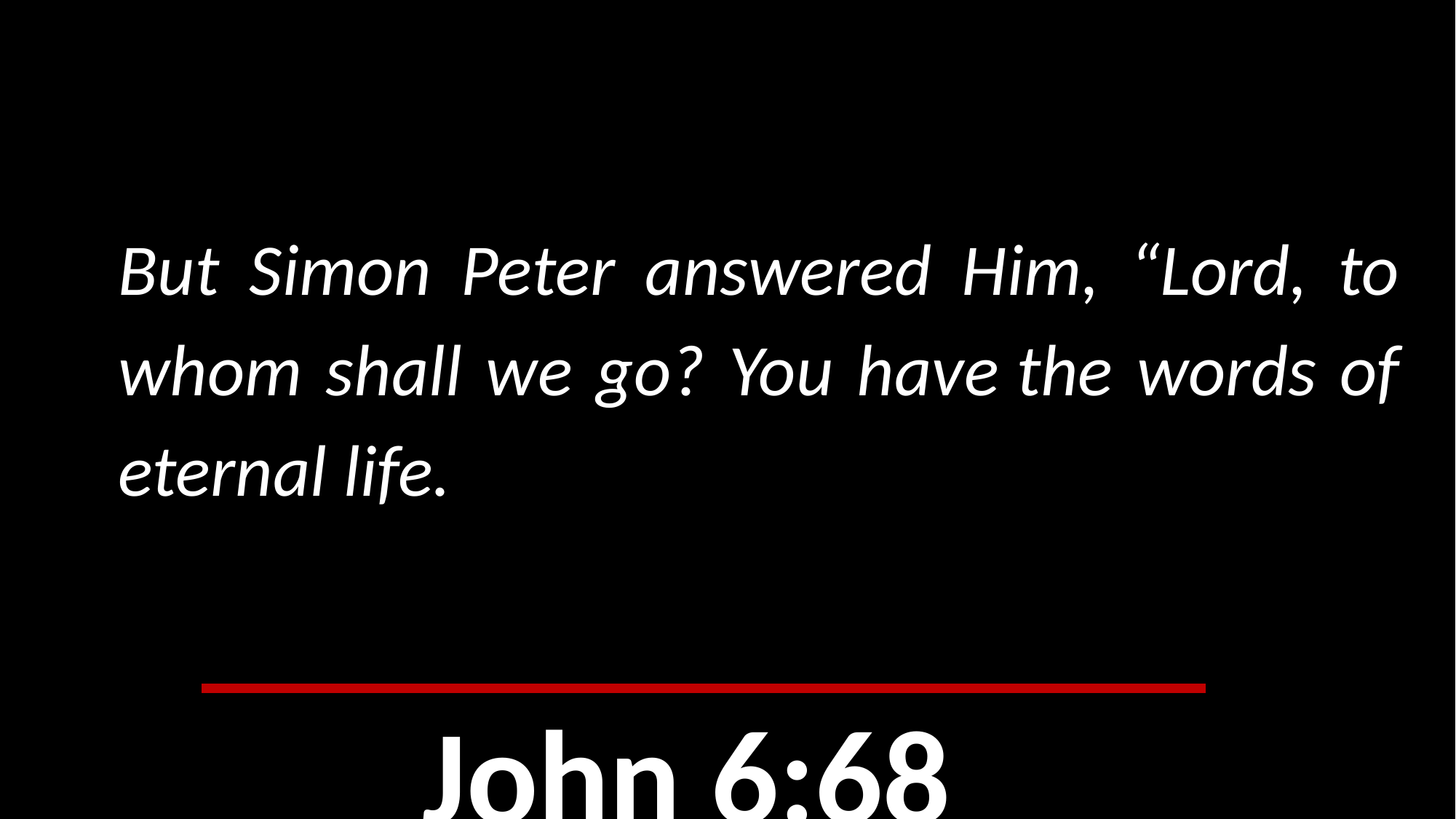

But Simon Peter answered Him, “Lord, to whom shall we go? You have the words of eternal life.
John 6:68